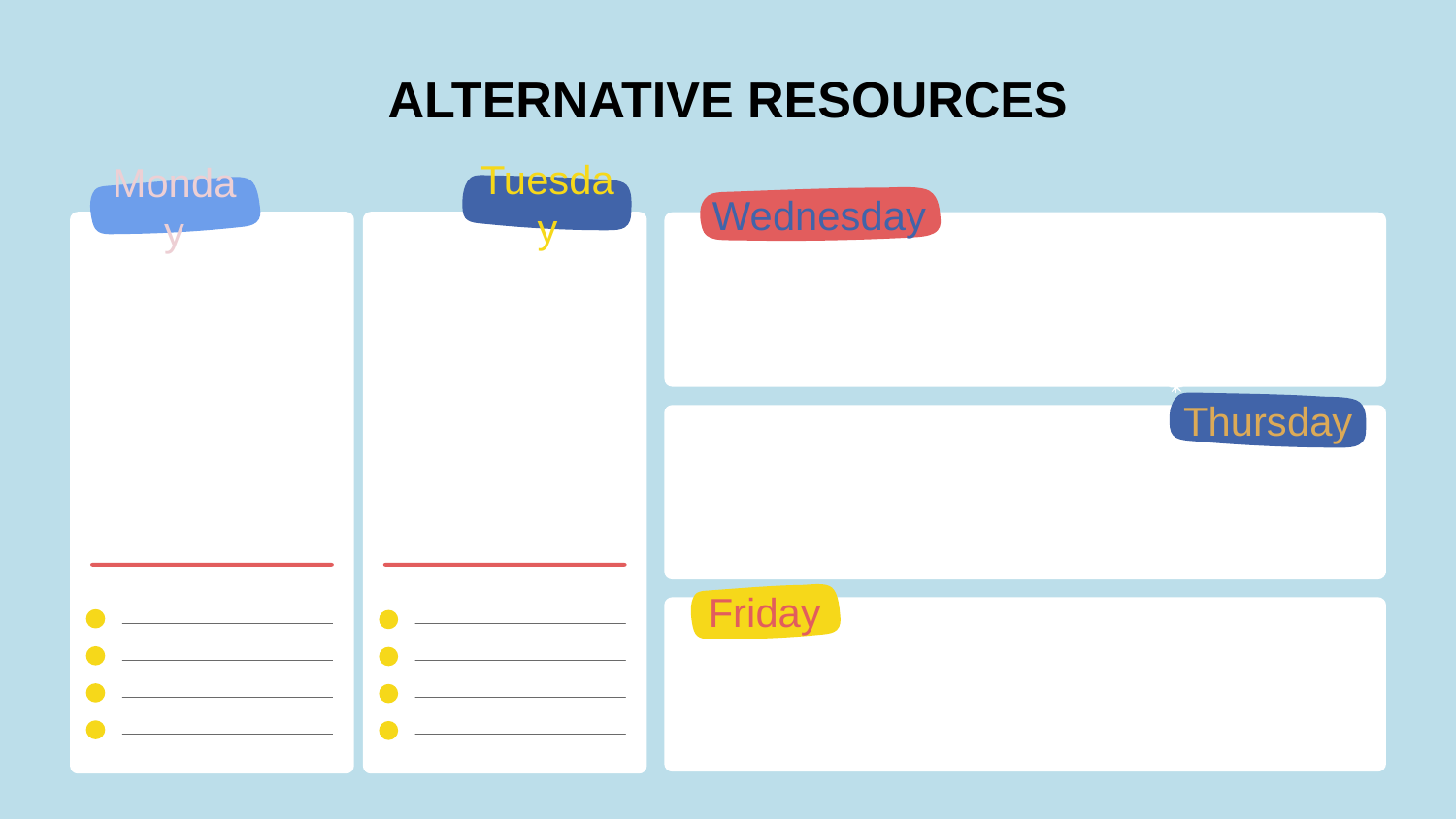

# ALTERNATIVE RESOURCES
Tuesday
Monday
Wednesday

Thursday

Friday